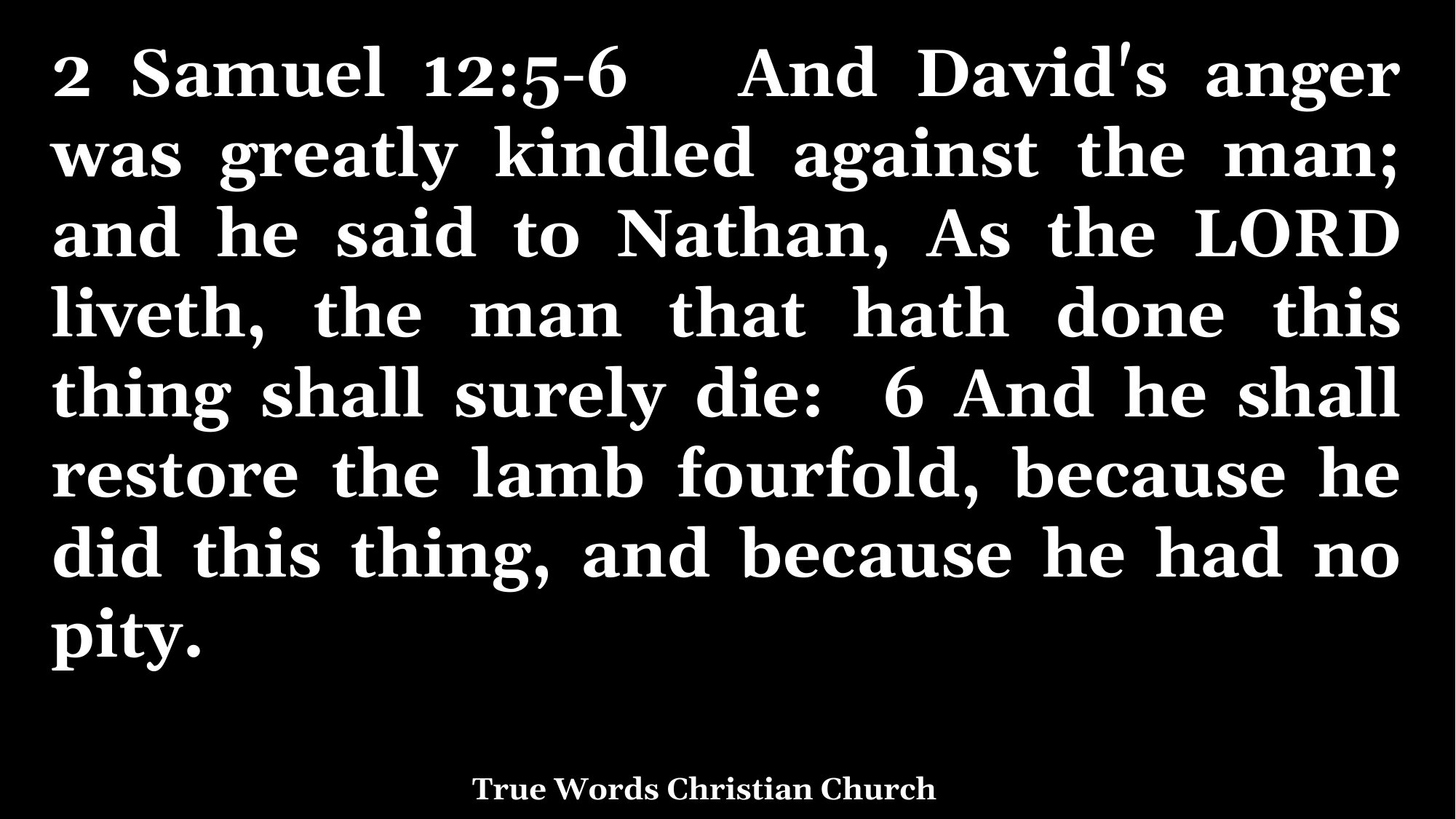

2 Samuel 12:5-6   And David's anger was greatly kindled against the man; and he said to Nathan, As the LORD liveth, the man that hath done this thing shall surely die:  6 And he shall restore the lamb fourfold, because he did this thing, and because he had no pity.
True Words Christian Church